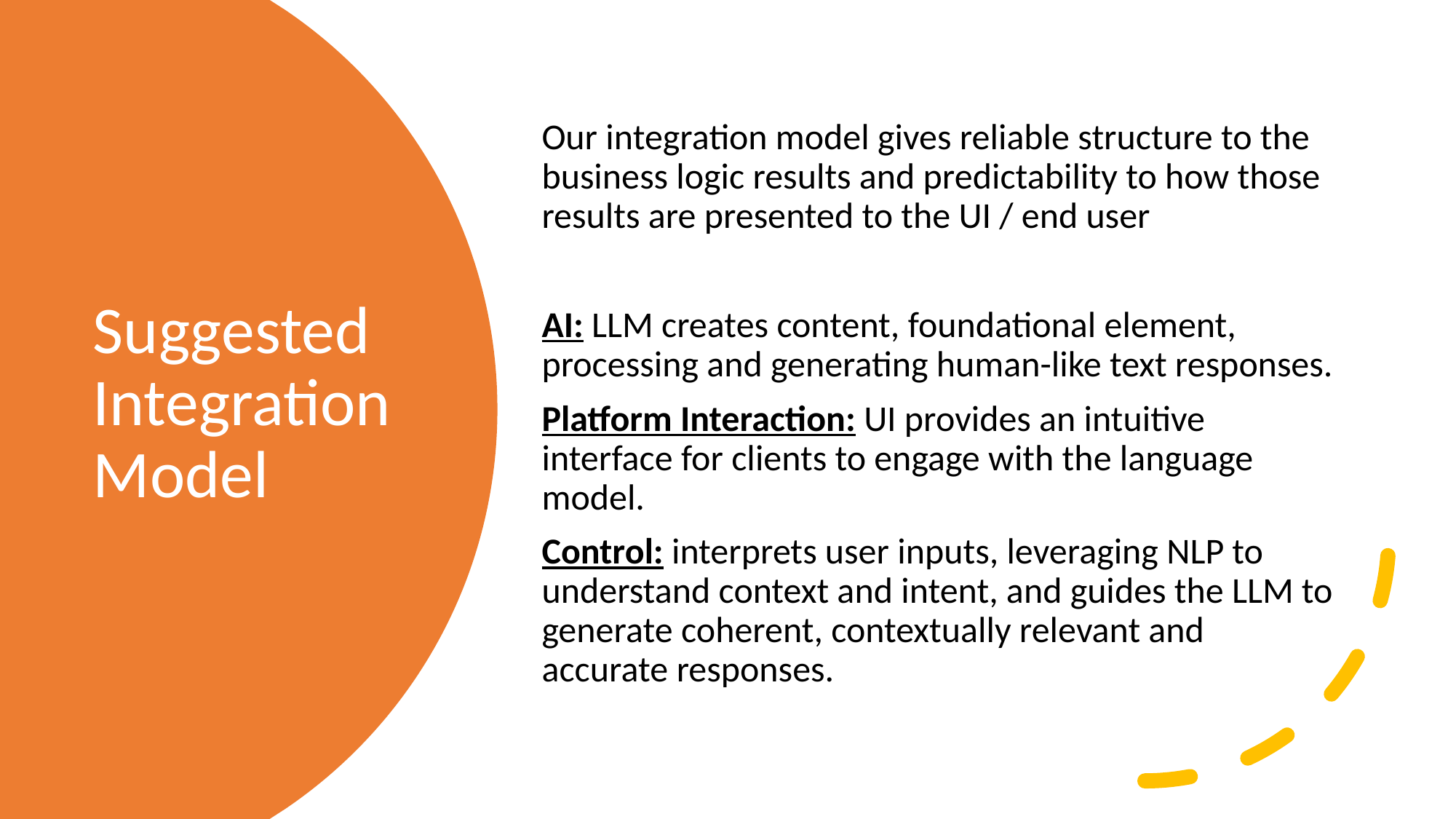

Our integration model gives reliable structure to the business logic results and predictability to how those results are presented to the UI / end user

AI: LLM creates content, foundational element, processing and generating human-like text responses.
Platform Interaction: UI provides an intuitive interface for clients to engage with the language model.
Control: interprets user inputs, leveraging NLP to understand context and intent, and guides the LLM to generate coherent, contextually relevant and accurate responses.
# Suggested Integration Model